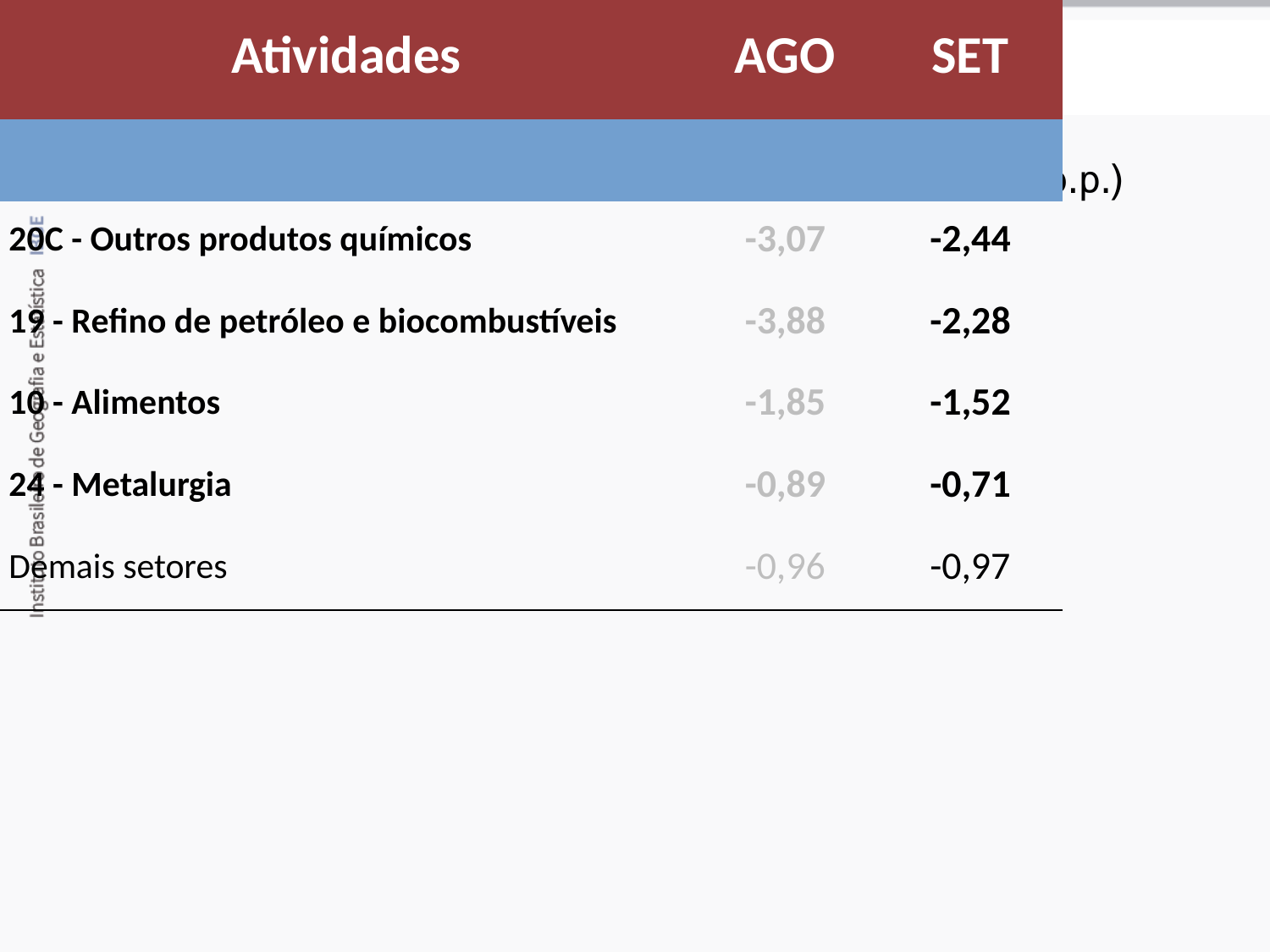

Atividades Industriais
Maiores Influências: Acum. Últimos 12 meses (p.p.)
| Atividades | AGO | SET |
| --- | --- | --- |
| Atividades | AGO | SET |
| 20C - Outros produtos químicos | -3,07 | -2,44 |
| 19 - Refino de petróleo e biocombustíveis | -3,88 | -2,28 |
| 10 - Alimentos | -1,85 | -1,52 |
| 24 - Metalurgia | -0,89 | -0,71 |
| Demais setores | -0,96 | -0,97 |
| Total | -10,65 | -7,92 |